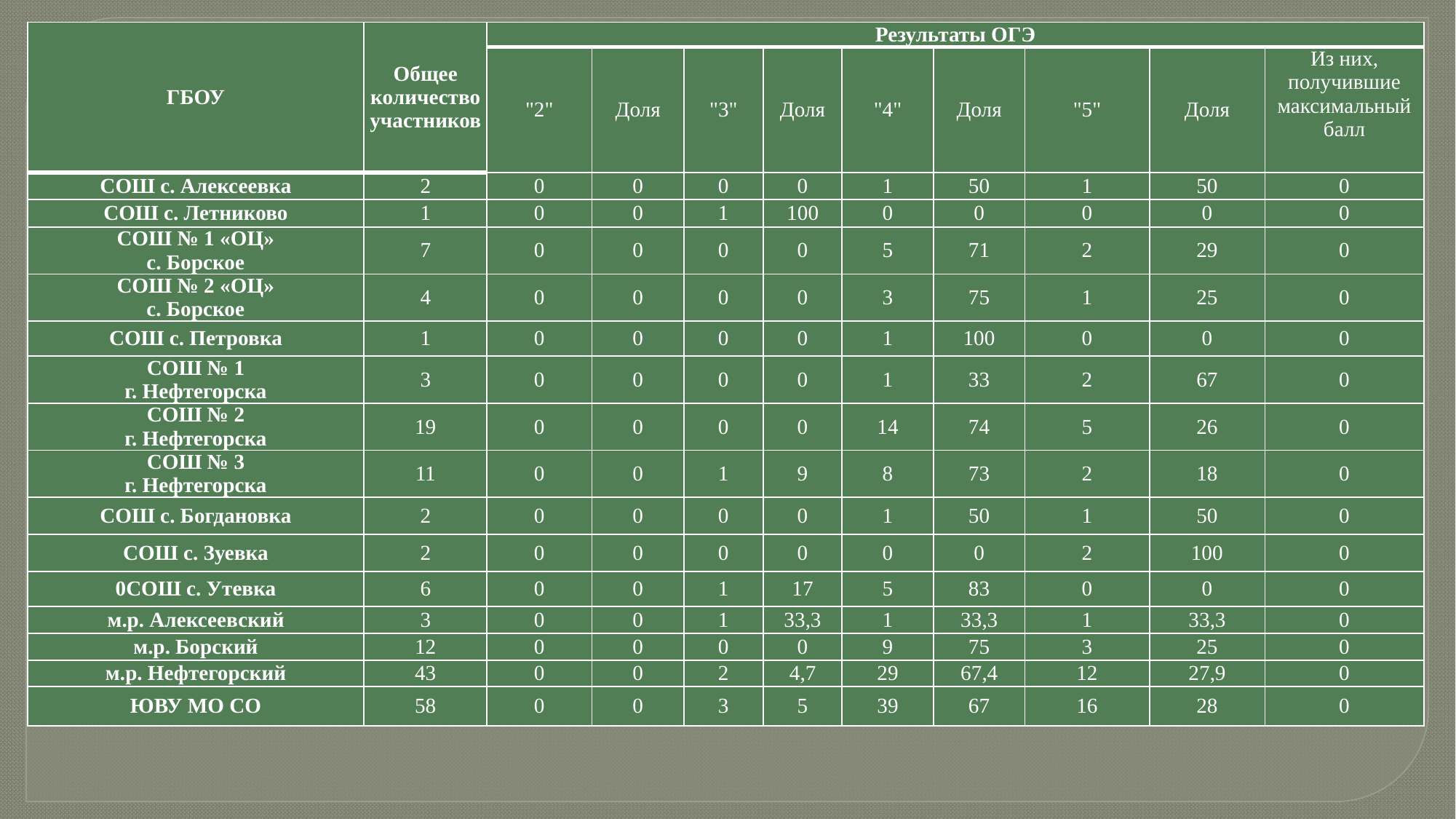

| ГБОУ | Общее количество участников | Результаты ОГЭ |  |  |  |  |  |  |  |  |
| --- | --- | --- | --- | --- | --- | --- | --- | --- | --- | --- |
|  |  | "2" | Доля | "3" | Доля | "4" | Доля | "5" | Доля | Из них, получившие максимальный балл |
| СОШ с. Алексеевка | 2 | 0 | 0 | 0 | 0 | 1 | 50 | 1 | 50 | 0 |
| СОШ с. Летниково | 1 | 0 | 0 | 1 | 100 | 0 | 0 | 0 | 0 | 0 |
| СОШ № 1 «ОЦ» с. Борское | 7 | 0 | 0 | 0 | 0 | 5 | 71 | 2 | 29 | 0 |
| СОШ № 2 «ОЦ» с. Борское | 4 | 0 | 0 | 0 | 0 | 3 | 75 | 1 | 25 | 0 |
| СОШ с. Петровка | 1 | 0 | 0 | 0 | 0 | 1 | 100 | 0 | 0 | 0 |
| СОШ № 1 г. Нефтегорска | 3 | 0 | 0 | 0 | 0 | 1 | 33 | 2 | 67 | 0 |
| СОШ № 2 г. Нефтегорска | 19 | 0 | 0 | 0 | 0 | 14 | 74 | 5 | 26 | 0 |
| СОШ № 3 г. Нефтегорска | 11 | 0 | 0 | 1 | 9 | 8 | 73 | 2 | 18 | 0 |
| СОШ с. Богдановка | 2 | 0 | 0 | 0 | 0 | 1 | 50 | 1 | 50 | 0 |
| СОШ с. Зуевка | 2 | 0 | 0 | 0 | 0 | 0 | 0 | 2 | 100 | 0 |
| 0СОШ с. Утевка | 6 | 0 | 0 | 1 | 17 | 5 | 83 | 0 | 0 | 0 |
| м.р. Алексеевский | 3 | 0 | 0 | 1 | 33,3 | 1 | 33,3 | 1 | 33,3 | 0 |
| м.р. Борский | 12 | 0 | 0 | 0 | 0 | 9 | 75 | 3 | 25 | 0 |
| м.р. Нефтегорский | 43 | 0 | 0 | 2 | 4,7 | 29 | 67,4 | 12 | 27,9 | 0 |
| ЮВУ МО СО | 58 | 0 | 0 | 3 | 5 | 39 | 67 | 16 | 28 | 0 |